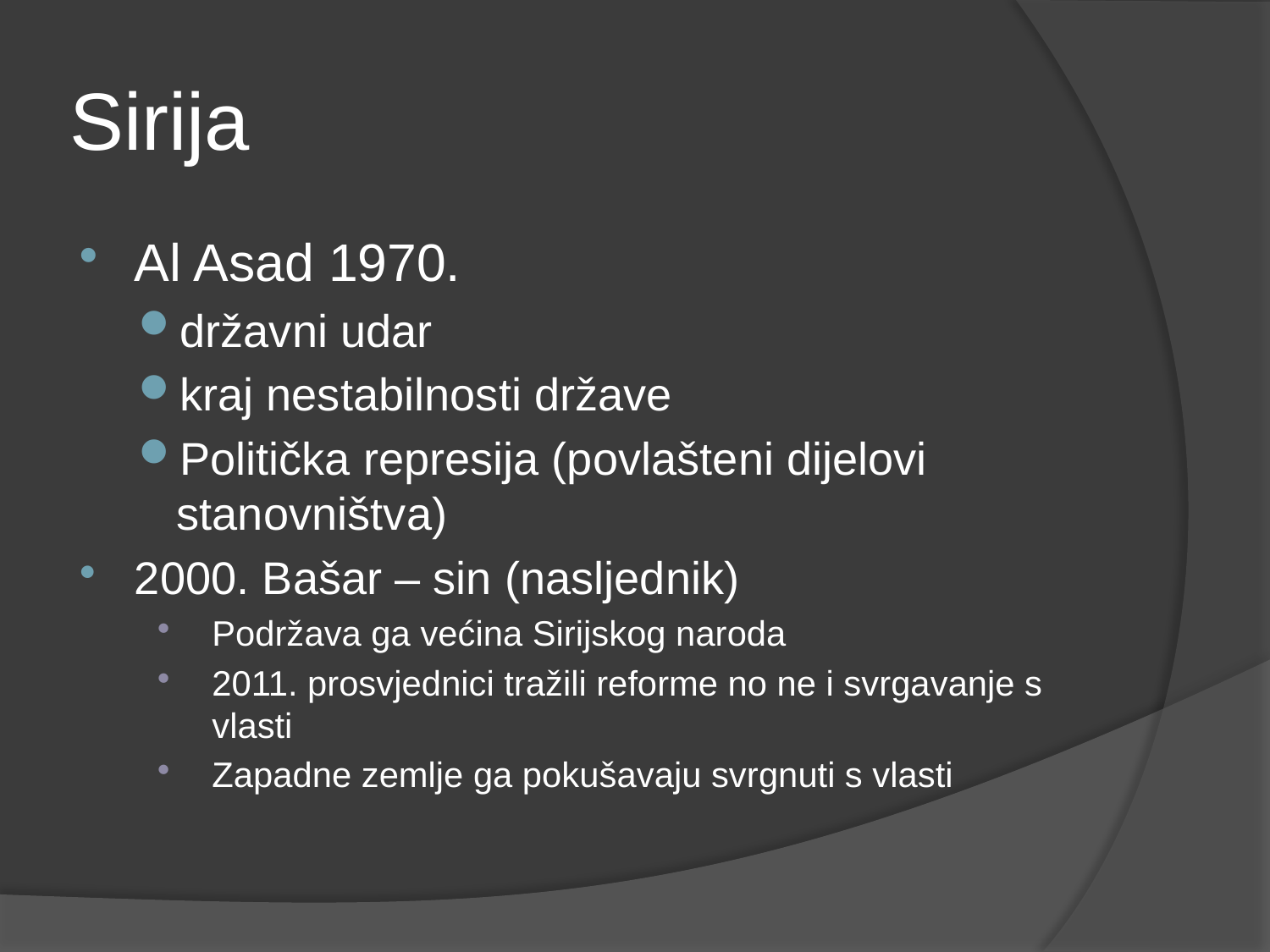

# Sirija
Al Asad 1970.
državni udar
kraj nestabilnosti države
Politička represija (povlašteni dijelovi stanovništva)
2000. Bašar – sin (nasljednik)
Podržava ga većina Sirijskog naroda
2011. prosvjednici tražili reforme no ne i svrgavanje s vlasti
Zapadne zemlje ga pokušavaju svrgnuti s vlasti